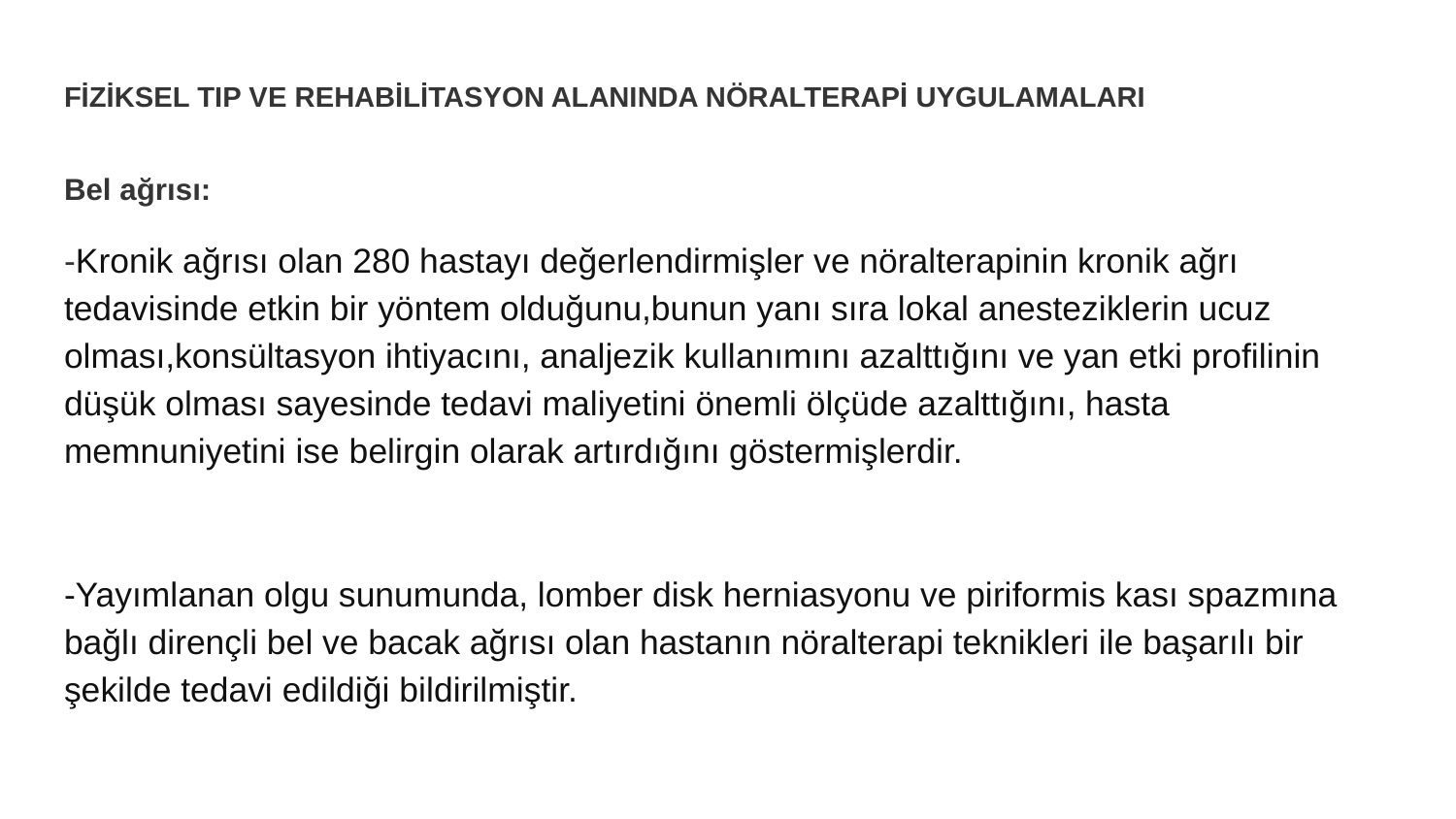

# FİZİKSEL TIP VE REHABİLİTASYON ALANINDA NÖRALTERAPİ UYGULAMALARI
Bel ağrısı:
-Kronik ağrısı olan 280 hastayı değerlendirmişler ve nöralterapinin kronik ağrı tedavisinde etkin bir yöntem olduğunu,bunun yanı sıra lokal anesteziklerin ucuz olması,konsültasyon ihtiyacını, analjezik kullanımını azalttığını ve yan etki profilinin düşük olması sayesinde tedavi maliyetini önemli ölçüde azalttığını, hasta memnuniyetini ise belirgin olarak artırdığını göstermişlerdir.

-Yayımlanan olgu sunumunda, lomber disk herniasyonu ve piriformis kası spazmına bağlı dirençli bel ve bacak ağrısı olan hastanın nöralterapi teknikleri ile başarılı bir şekilde tedavi edildiği bildirilmiştir.